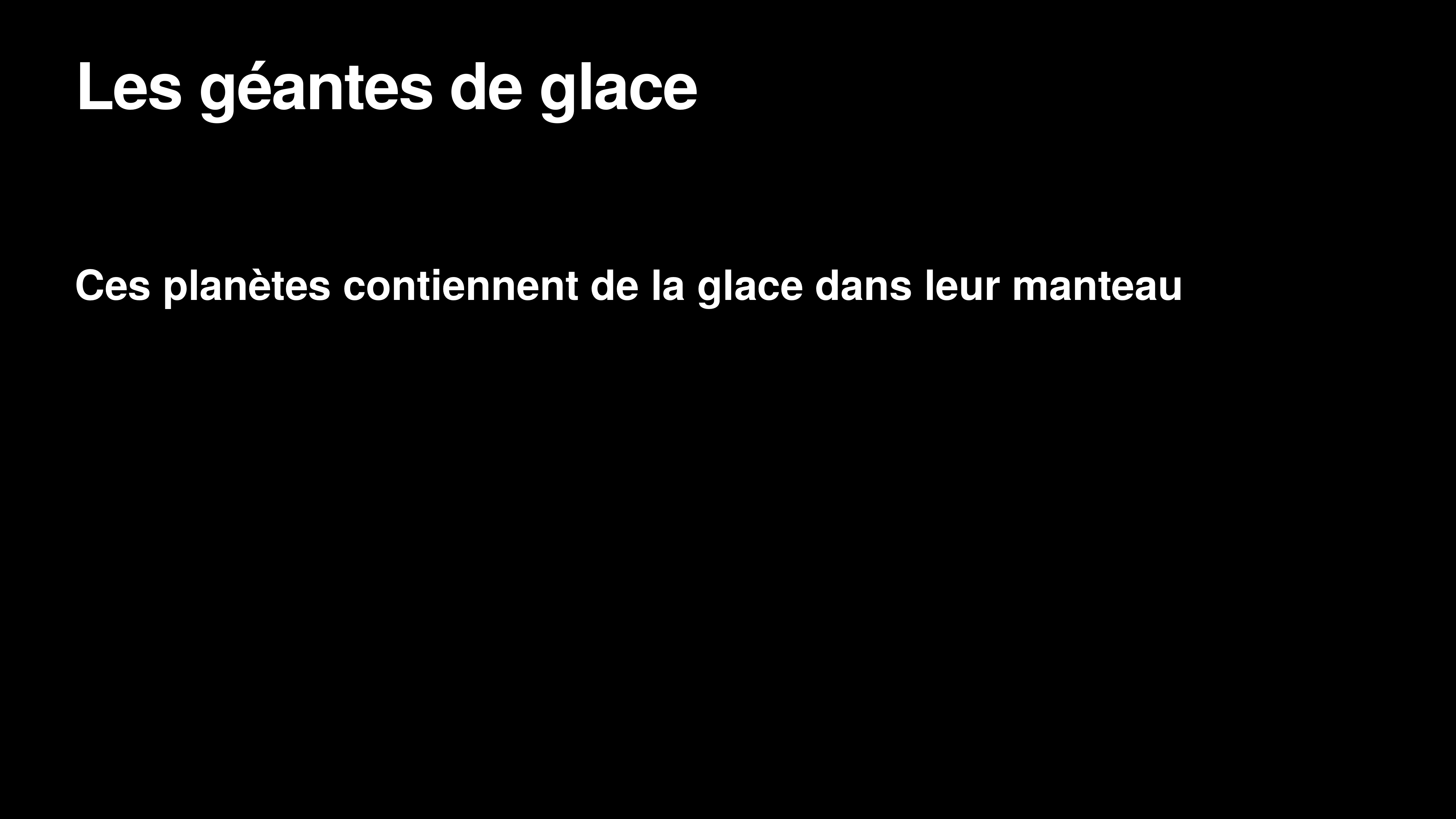

# Les géantes de glace
Ces planètes contiennent de la glace dans leur manteau